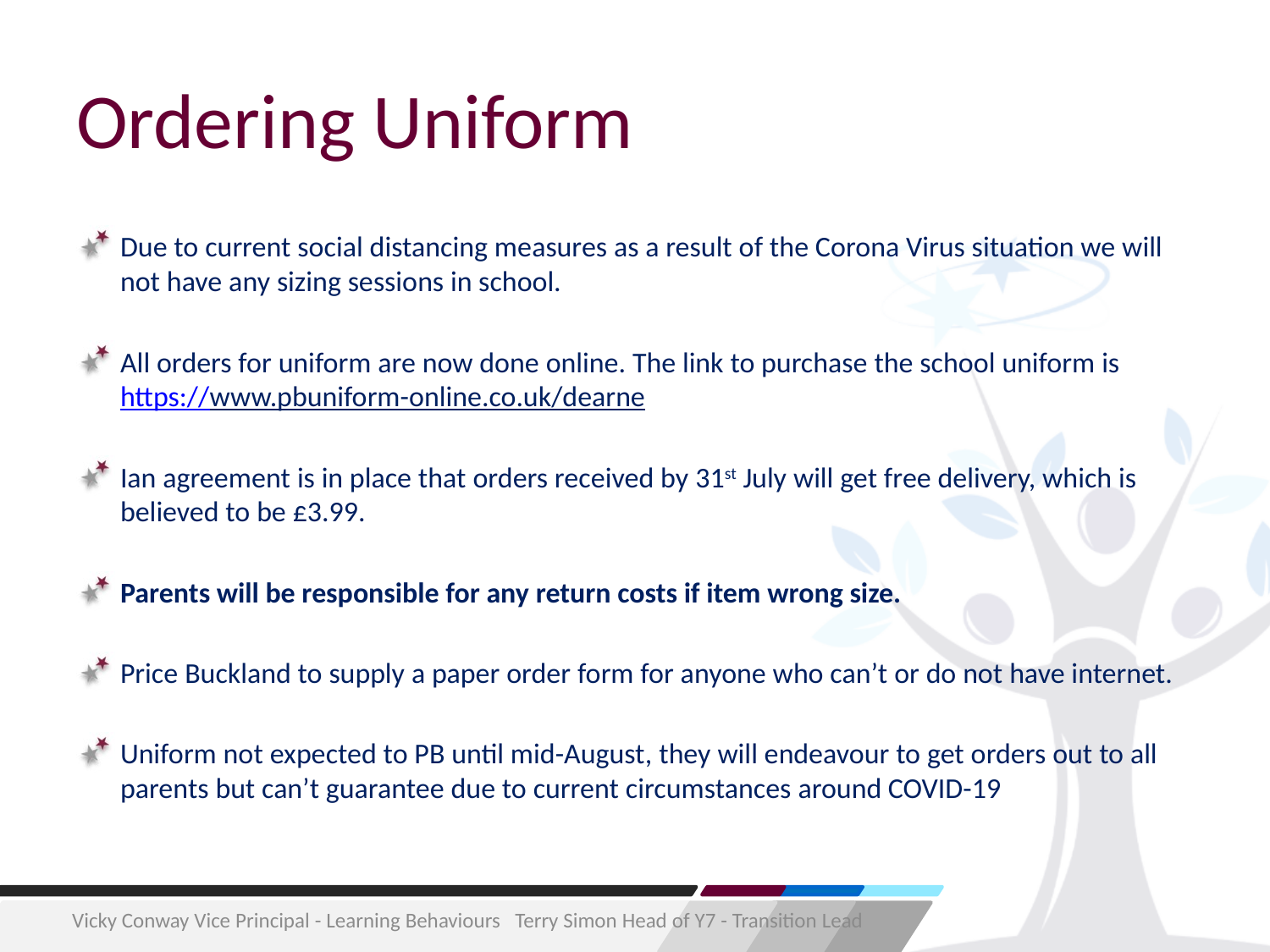

# Ordering Uniform
Due to current social distancing measures as a result of the Corona Virus situation we will not have any sizing sessions in school.

All orders for uniform are now done online. The link to purchase the school uniform is https://www.pbuniform-online.co.uk/dearne

Ian agreement is in place that orders received by 31st July will get free delivery, which is believed to be £3.99.

Parents will be responsible for any return costs if item wrong size.

Price Buckland to supply a paper order form for anyone who can’t or do not have internet.

Uniform not expected to PB until mid-August, they will endeavour to get orders out to all parents but can’t guarantee due to current circumstances around COVID-19

Vicky Conway Vice Principal - Learning Behaviours   Terry Simon Head of Y7 - Transition Lead